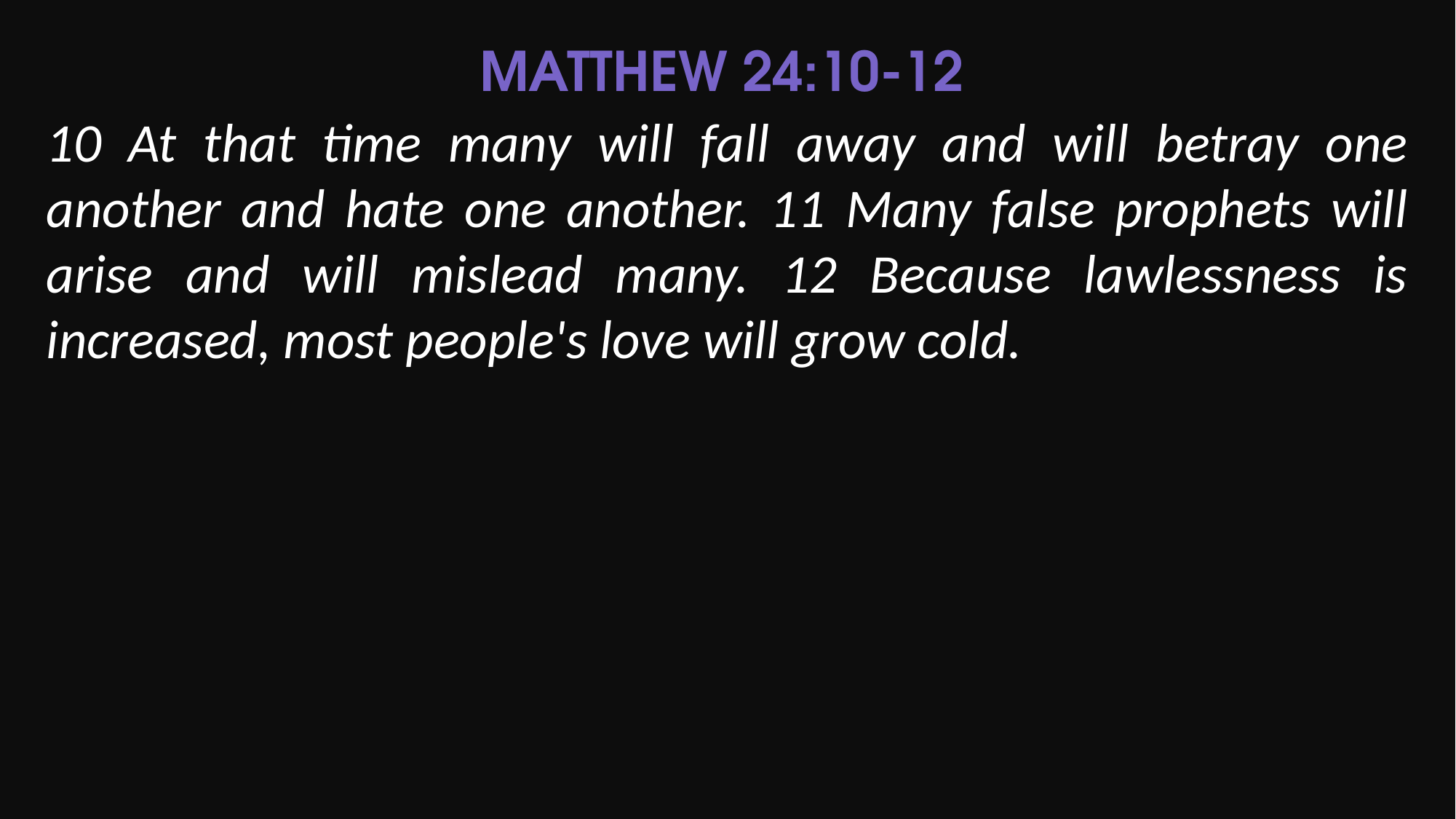

Matthew 24:10-12
10 At that time many will fall away and will betray one another and hate one another. 11 Many false prophets will arise and will mislead many. 12 Because lawlessness is increased, most people's love will grow cold.